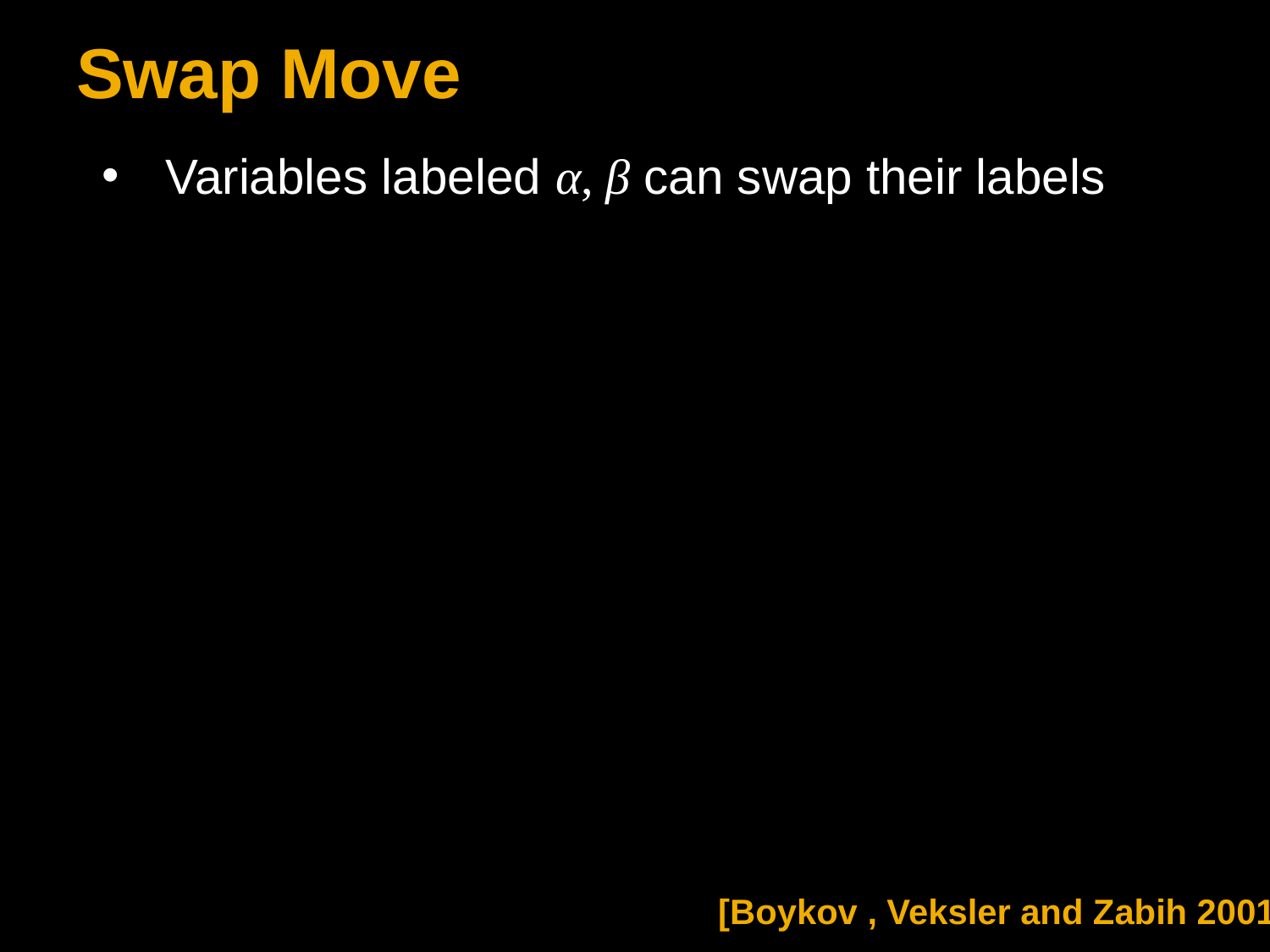

# Swap Move
Variables labeled α, β can swap their labels

[Boykov , Veksler and Zabih 2001]